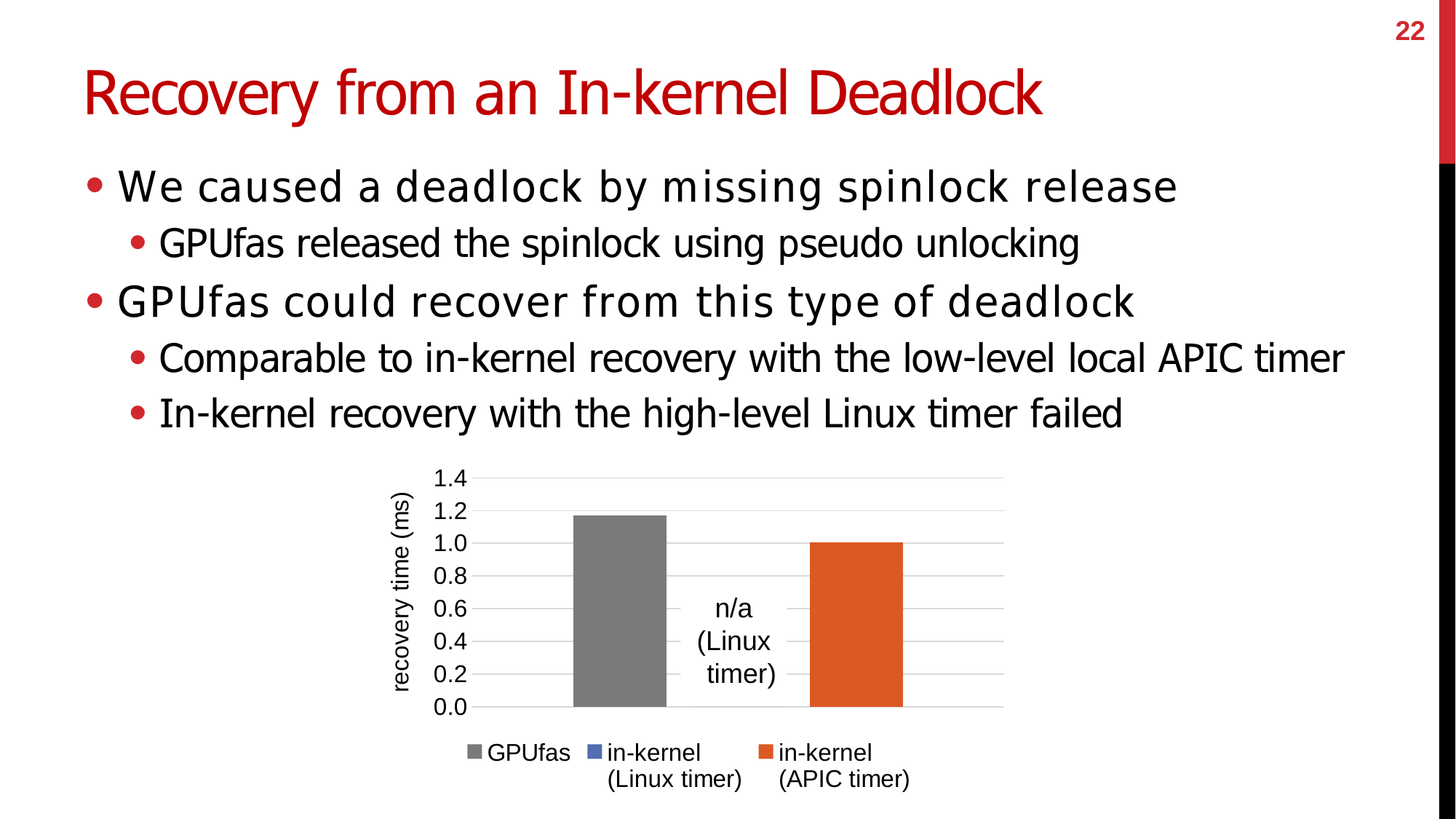

22
# Recovery from an In-kernel Deadlock
We caused a deadlock by missing spinlock release
GPUfas released the spinlock using pseudo unlocking
GPUfas could recover from this type of deadlock
Comparable to in-kernel recovery with the low-level local APIC timer
In-kernel recovery with the high-level Linux timer failed

### Chart

| Category | GPUfas | in-kernel
(Linux timer) | in-kernel
(APIC timer) |
|---|---|---|---|
| time | 1.17 | 0.0 | 1.006 |
n/a
(Linux
  timer)